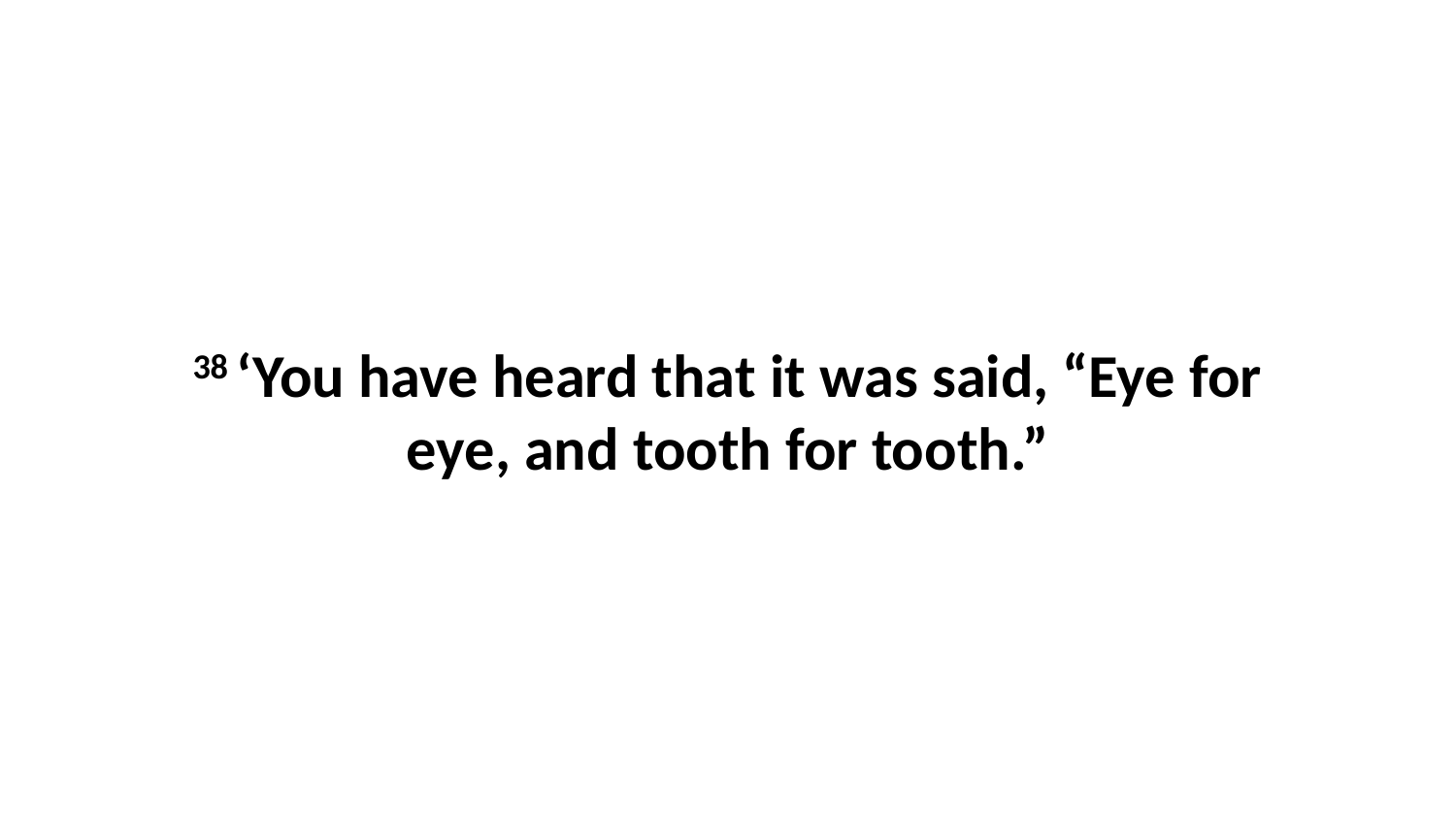

38 ‘You have heard that it was said, “Eye for eye, and tooth for tooth.”